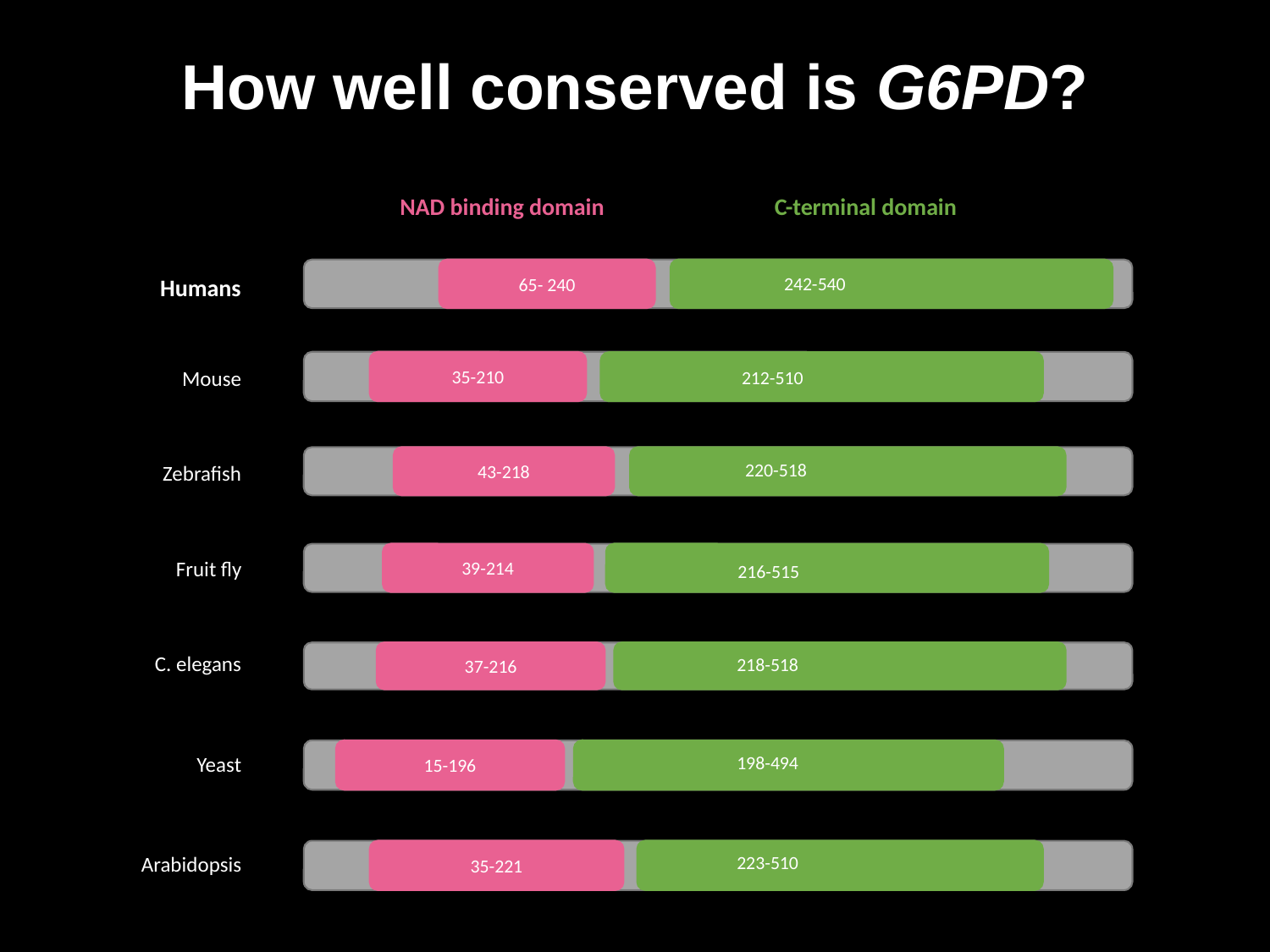

How well conserved is G6PD?
 NAD binding domain
C-terminal domain
65- 240

242-540
Humans
35-210

Mouse
212-510
43-218

220-518
Zebrafish
39-214

Fruit fly
216-515

37-216

C. elegans
218-518
15-196

198-494
Yeast
35-221

Arabidopsis
223-510